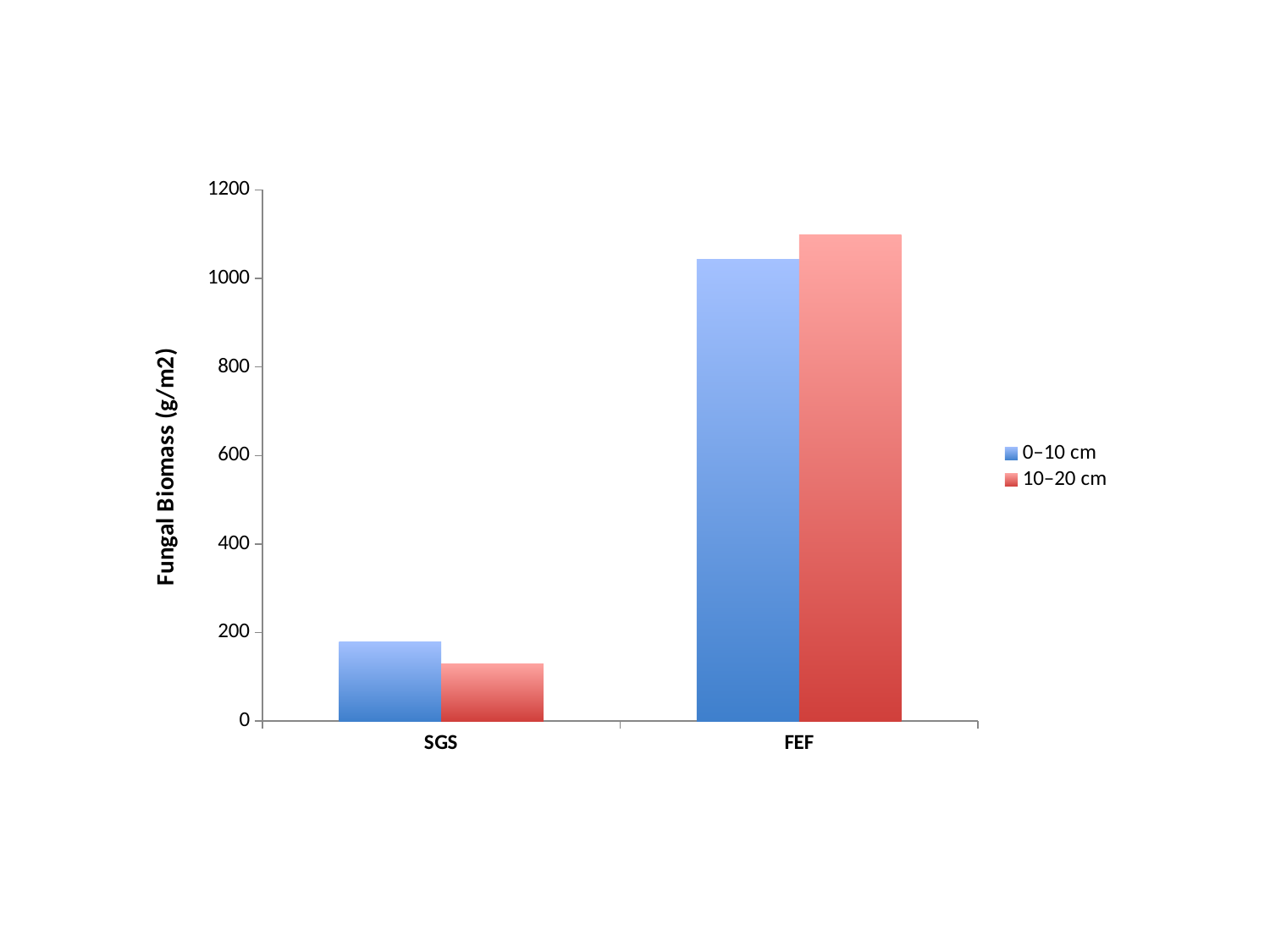

### Chart

| Category |  |  |
|---|---|---|
| SGS | 178.70396566283785 | 129.78937058013 |
| FEF | 1043.4740178319328 | 1098.8480062786207 |